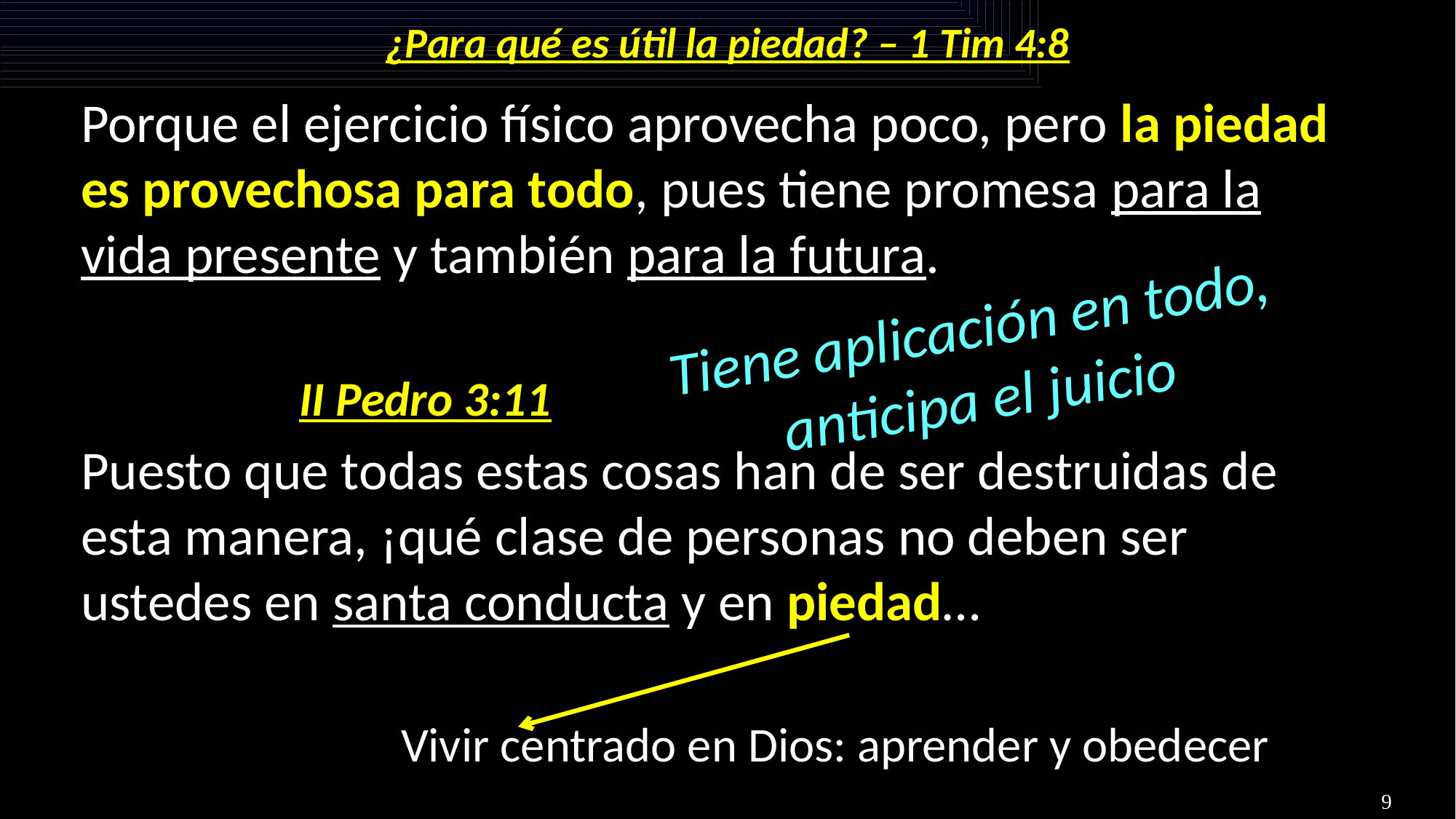

# ¿Para qué es útil la piedad? – 1 Tim 4:8
Porque el ejercicio físico aprovecha poco, pero la piedad es provechosa para todo, pues tiene promesa para la vida presente y también para la futura.

 		II Pedro 3:11
Puesto que todas estas cosas han de ser destruidas de esta manera, ¡qué clase de personas no deben ser ustedes en santa conducta y en piedad…
Tiene aplicación en todo,
anticipa el juicio
Vivir centrado en Dios: aprender y obedecer
9